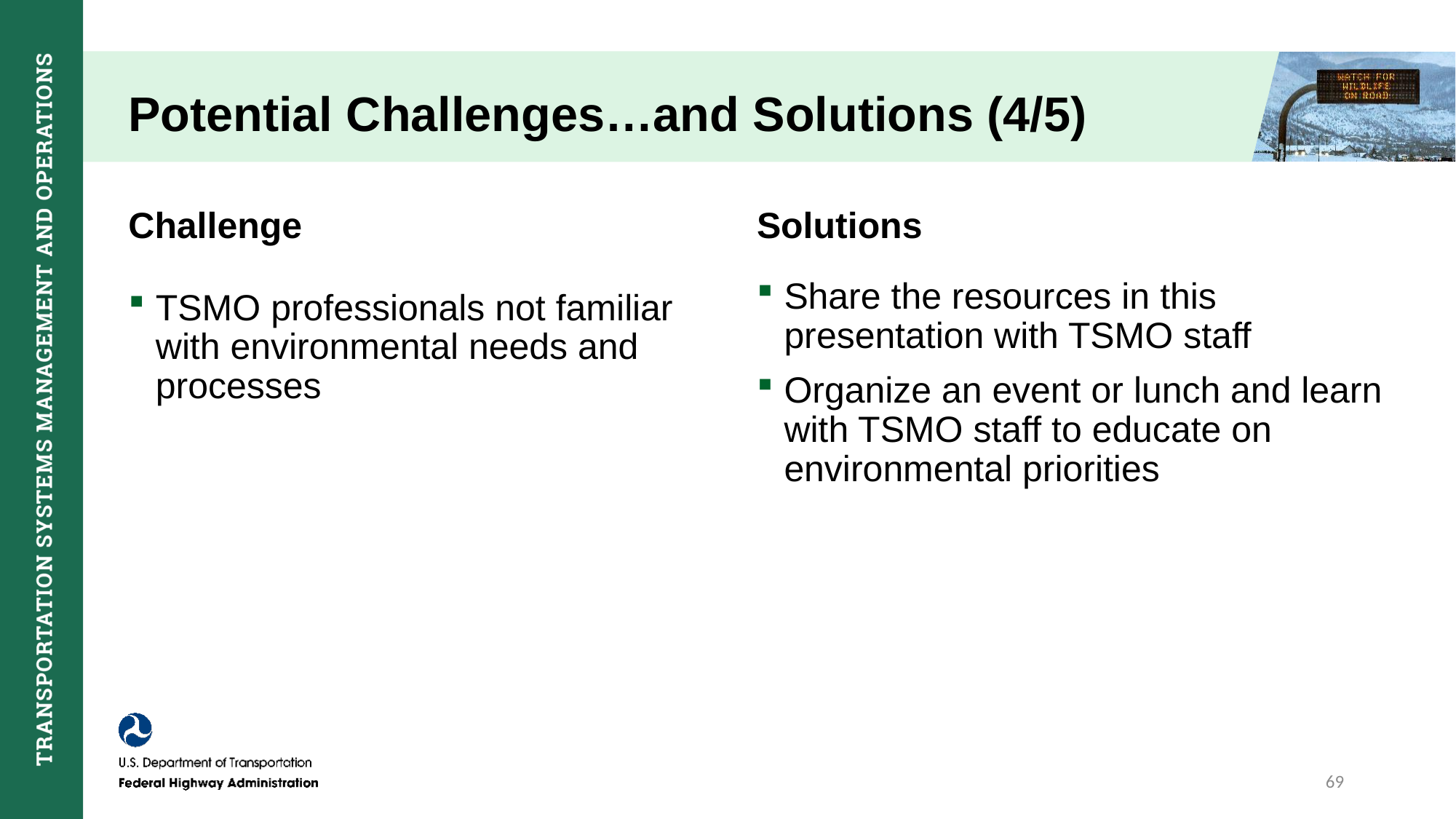

# Potential Challenges…and Solutions (4/5)
Challenge
Solutions
Share the resources in this presentation with TSMO staff
Organize an event or lunch and learn with TSMO staff to educate on environmental priorities
TSMO professionals not familiar with environmental needs and processes
69